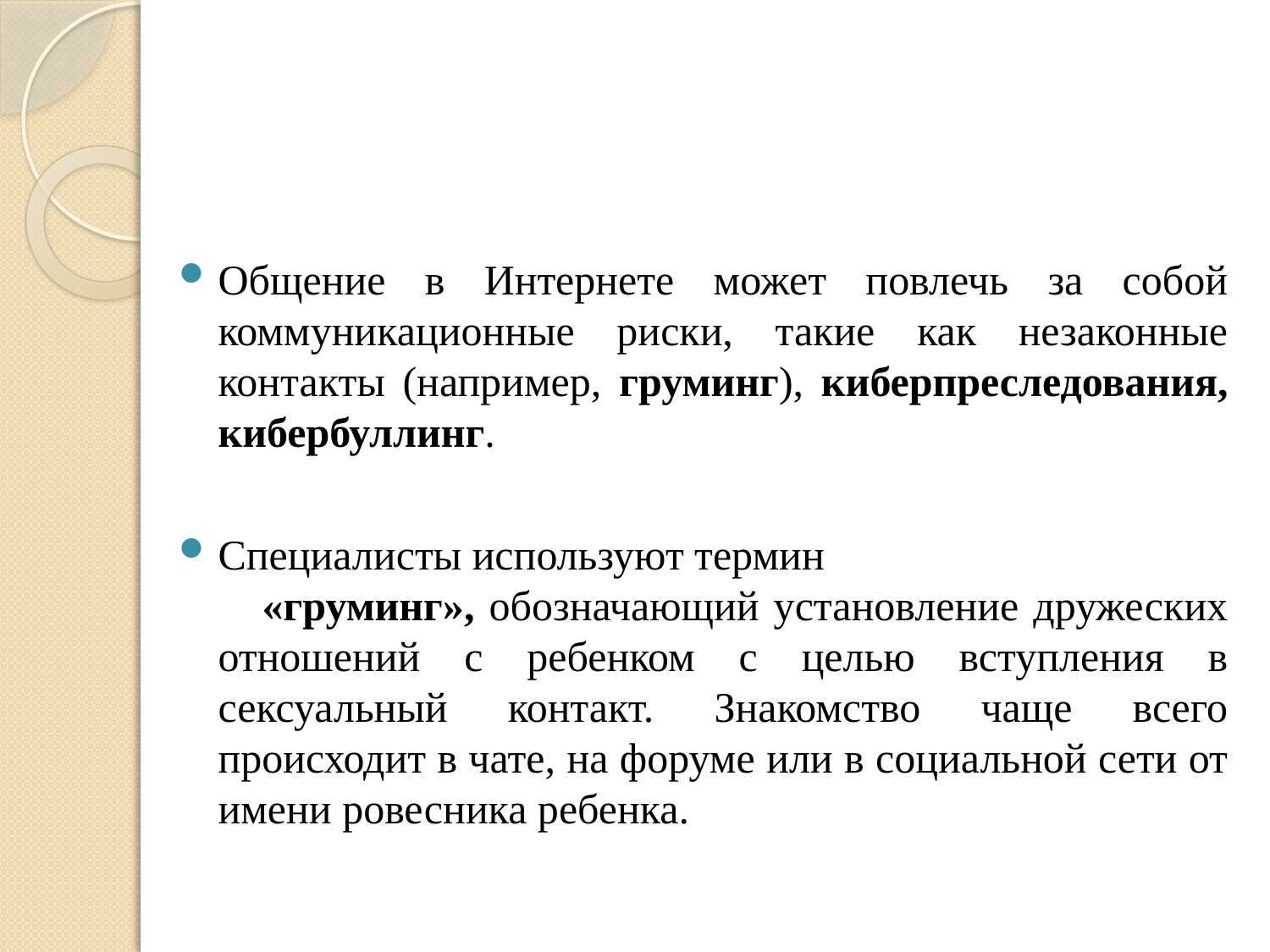

Общение в Интернете может повлечь за собой коммуникационные риски, такие как незаконные контакты (например, груминг), киберпреследования, кибербуллинг.

Специалисты используют термин                                          «груминг», обозначающий установление дружеских отношений с ребенком с целью вступления в сексуальный контакт. Знакомство чаще всего происходит в чате, на форуме или в социальной сети от имени ровесника ребенка.